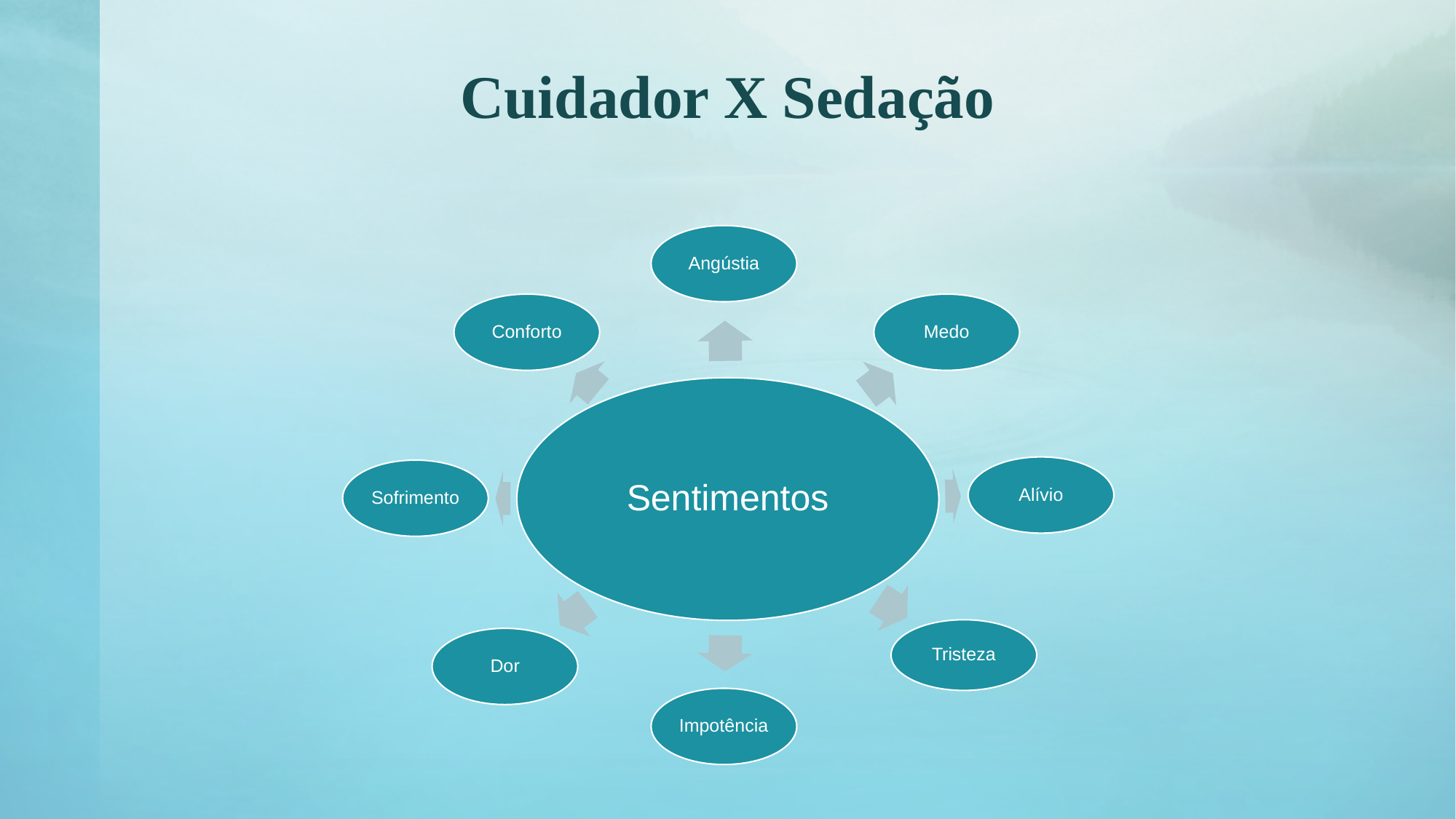

# Cuidador X Sedação
Sentimentos

Angústia

Medo

Alívio

Tristeza

Impotência

Dor

Sofrimento

Conforto